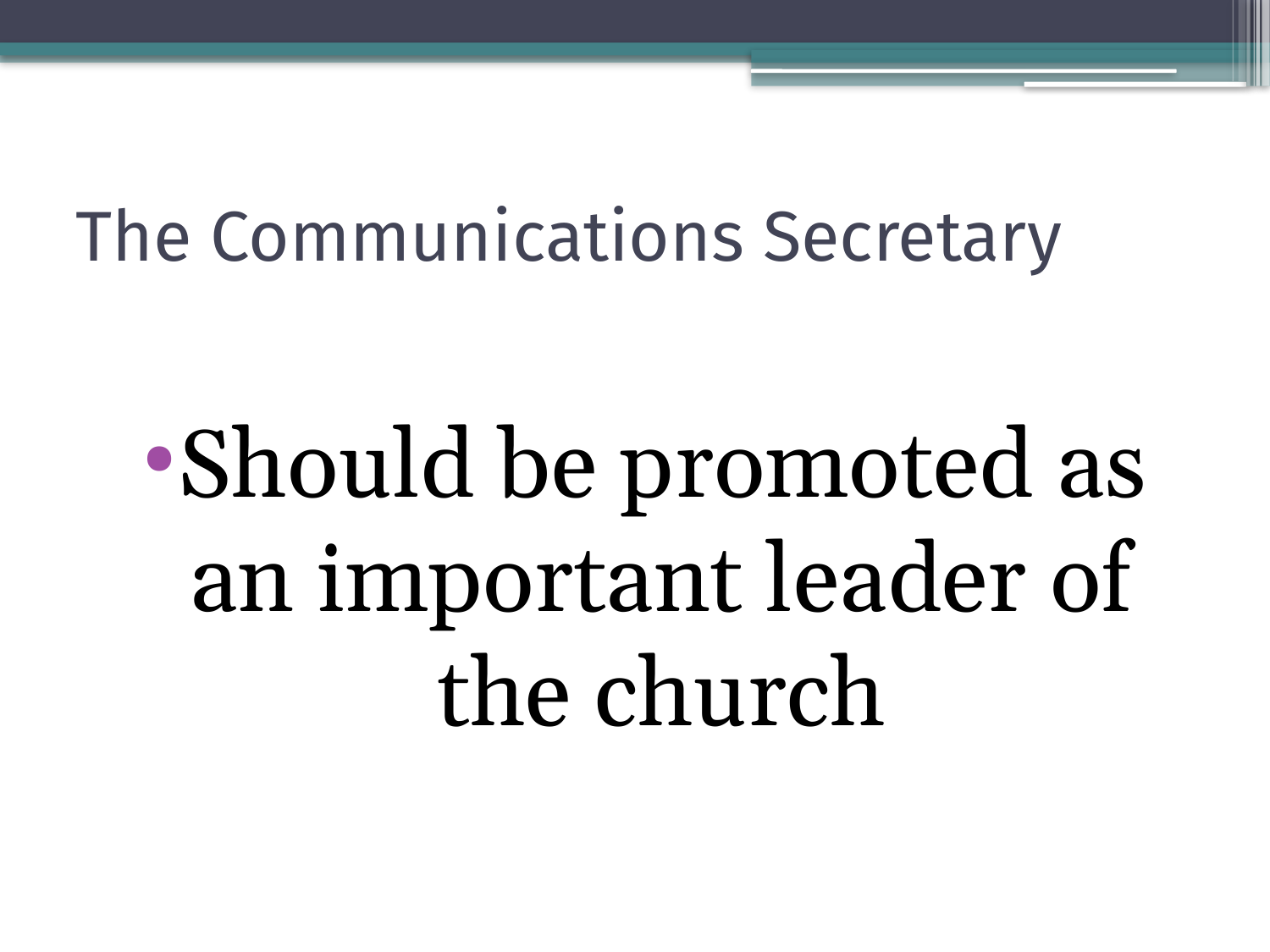

# The Communications Secretary
Should be promoted as an important leader of the church